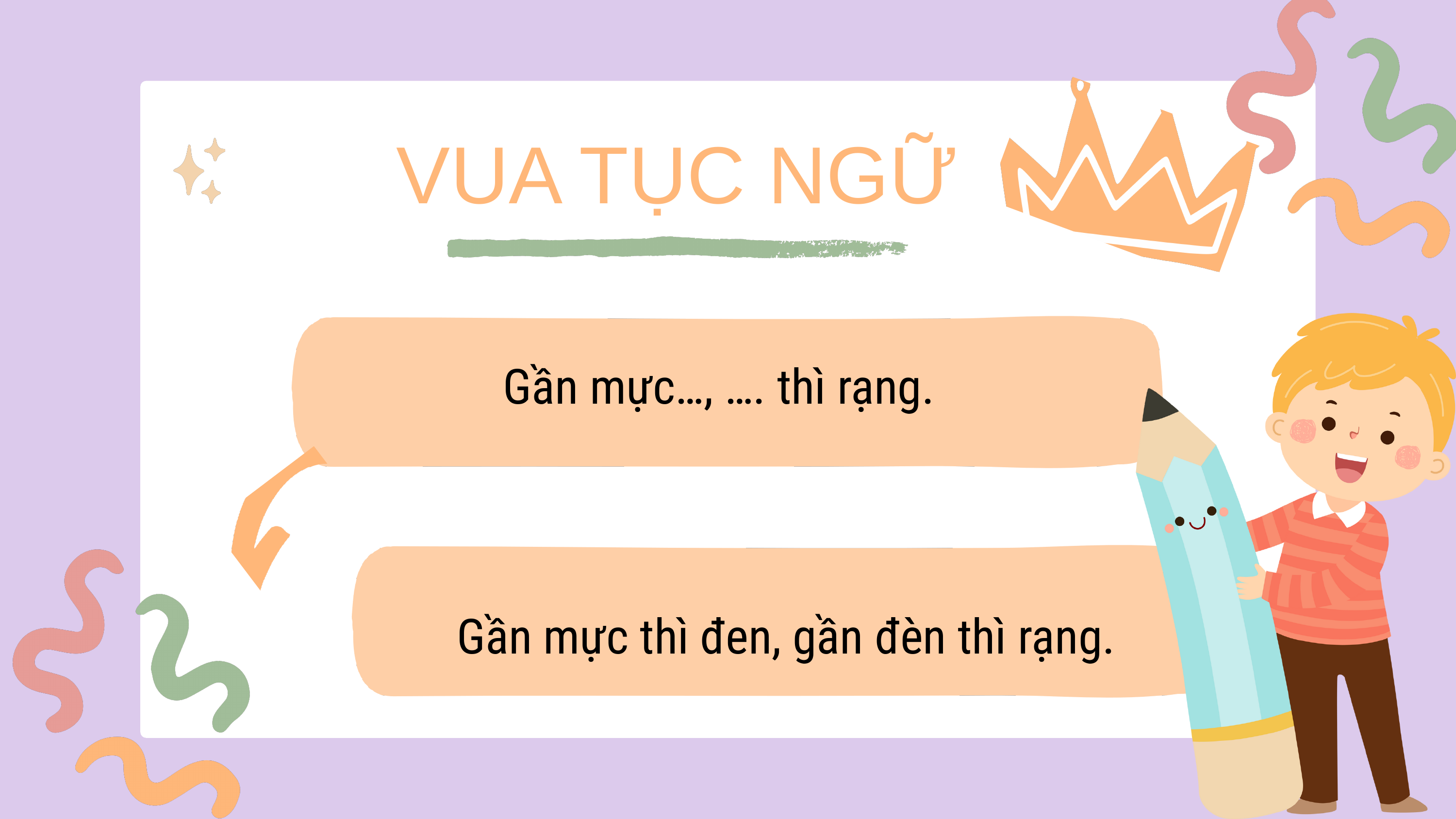

VUA TỤC NGỮ

Gần mực…, …. thì rạng.

Gần mực thì đen, gần đèn thì rạng.